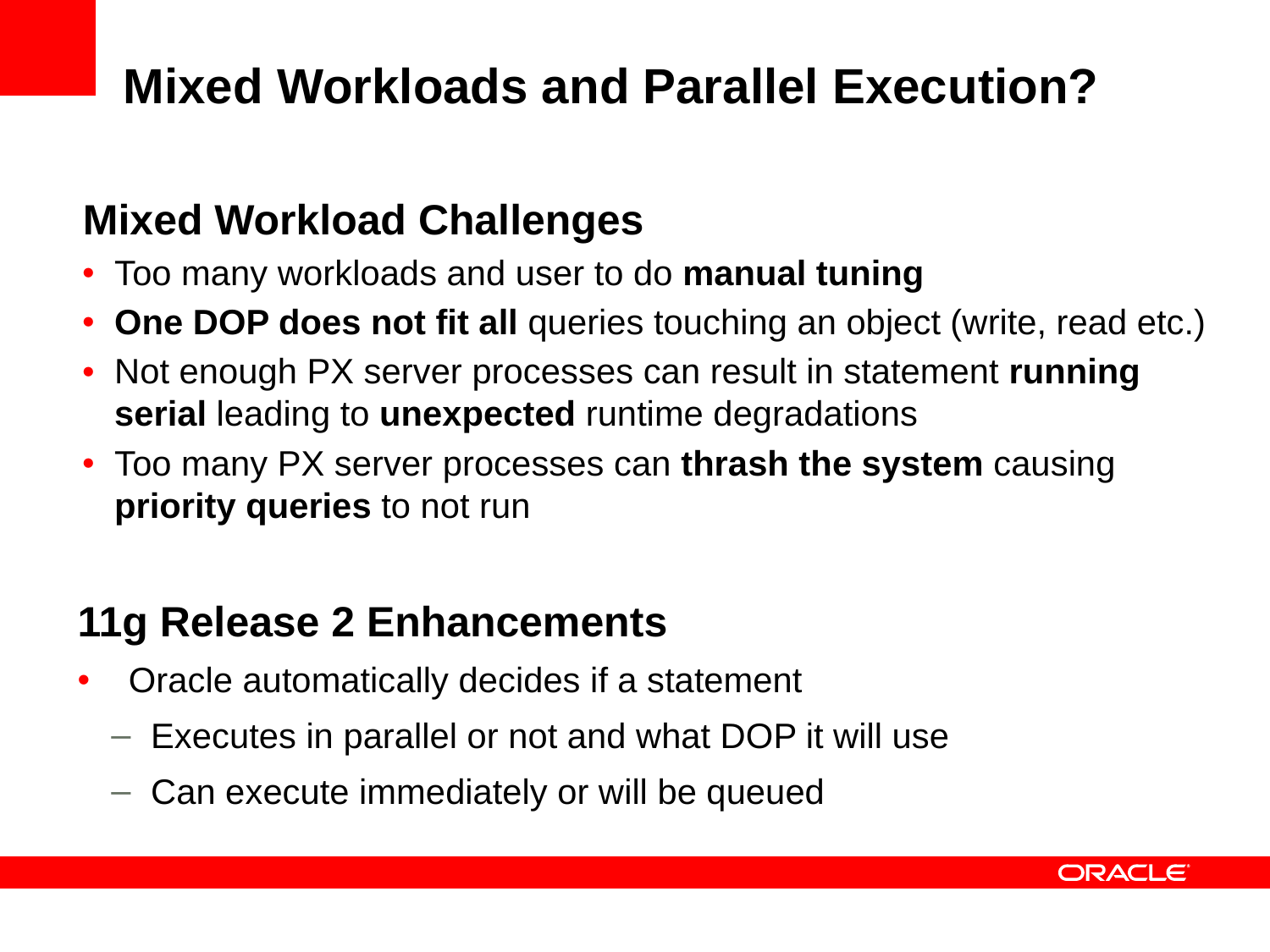

# Mixed Workloads and Parallel Execution?
Mixed Workload Challenges
Too many workloads and user to do manual tuning
One DOP does not fit all queries touching an object (write, read etc.)
Not enough PX server processes can result in statement running serial leading to unexpected runtime degradations
Too many PX server processes can thrash the system causing priority queries to not run

11g Release 2 Enhancements
  Oracle automatically decides if a statement
 Executes in parallel or not and what DOP it will use
 Can execute immediately or will be queued